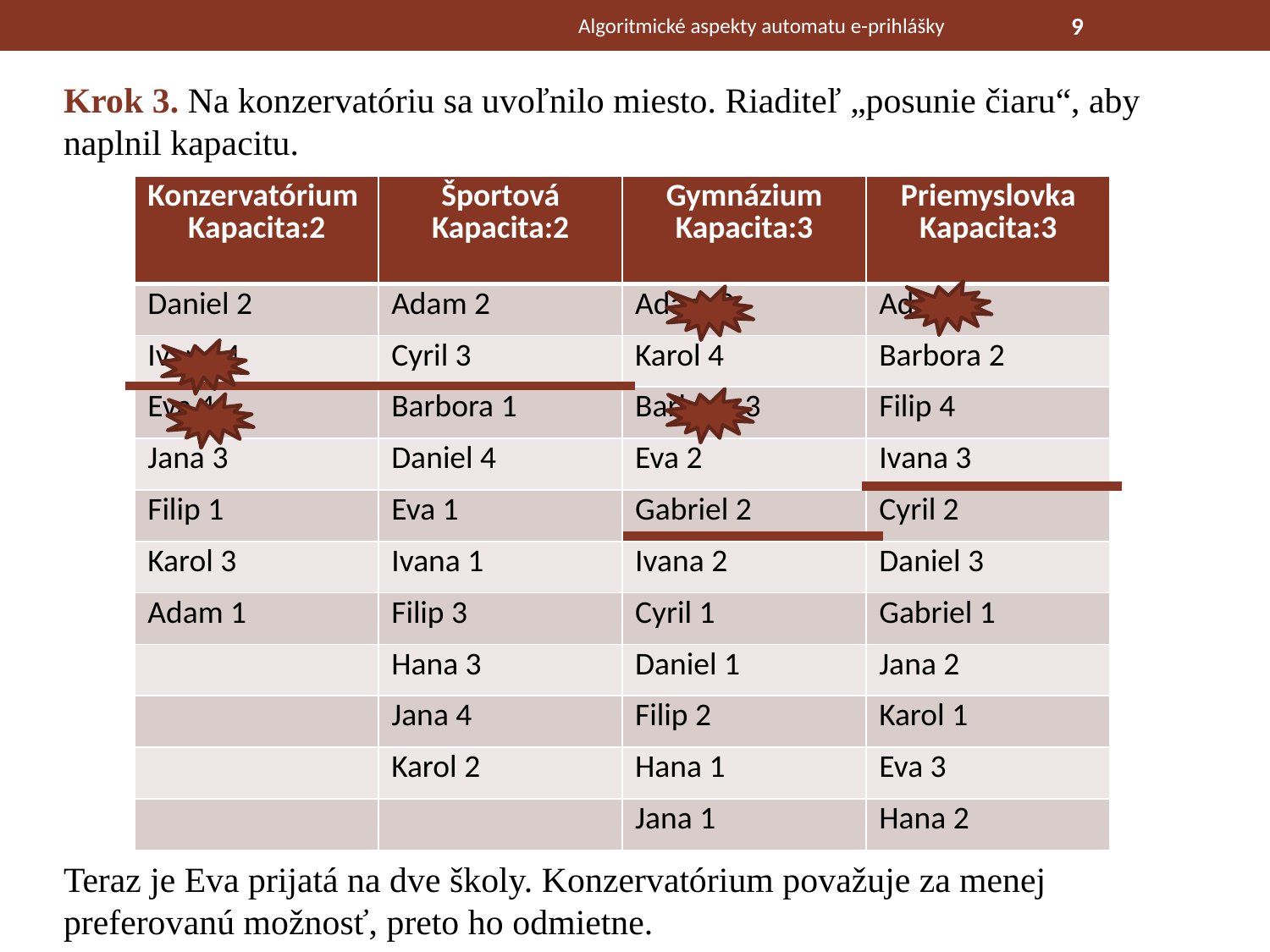

Algoritmické aspekty automatu e-prihlášky
9
Krok 3. Na konzervatóriu sa uvoľnilo miesto. Riaditeľ „posunie čiaru“, aby naplnil kapacitu.
| Konzervatórium Kapacita:2 | Športová Kapacita:2 | Gymnázium Kapacita:3 | Priemyslovka Kapacita:3 |
| --- | --- | --- | --- |
| Daniel 2 | Adam 2 | Adam 3 | Adam 4 |
| Ivana 4 | Cyril 3 | Karol 4 | Barbora 2 |
| Eva 4 | Barbora 1 | Barbora 3 | Filip 4 |
| Jana 3 | Daniel 4 | Eva 2 | Ivana 3 |
| Filip 1 | Eva 1 | Gabriel 2 | Cyril 2 |
| Karol 3 | Ivana 1 | Ivana 2 | Daniel 3 |
| Adam 1 | Filip 3 | Cyril 1 | Gabriel 1 |
|  | Hana 3 | Daniel 1 | Jana 2 |
|  | Jana 4 | Filip 2 | Karol 1 |
|  | Karol 2 | Hana 1 | Eva 3 |
|  |  | Jana 1 | Hana 2 |

Teraz je Eva prijatá na dve školy. Konzervatórium považuje za menej preferovanú možnosť, preto ho odmietne.